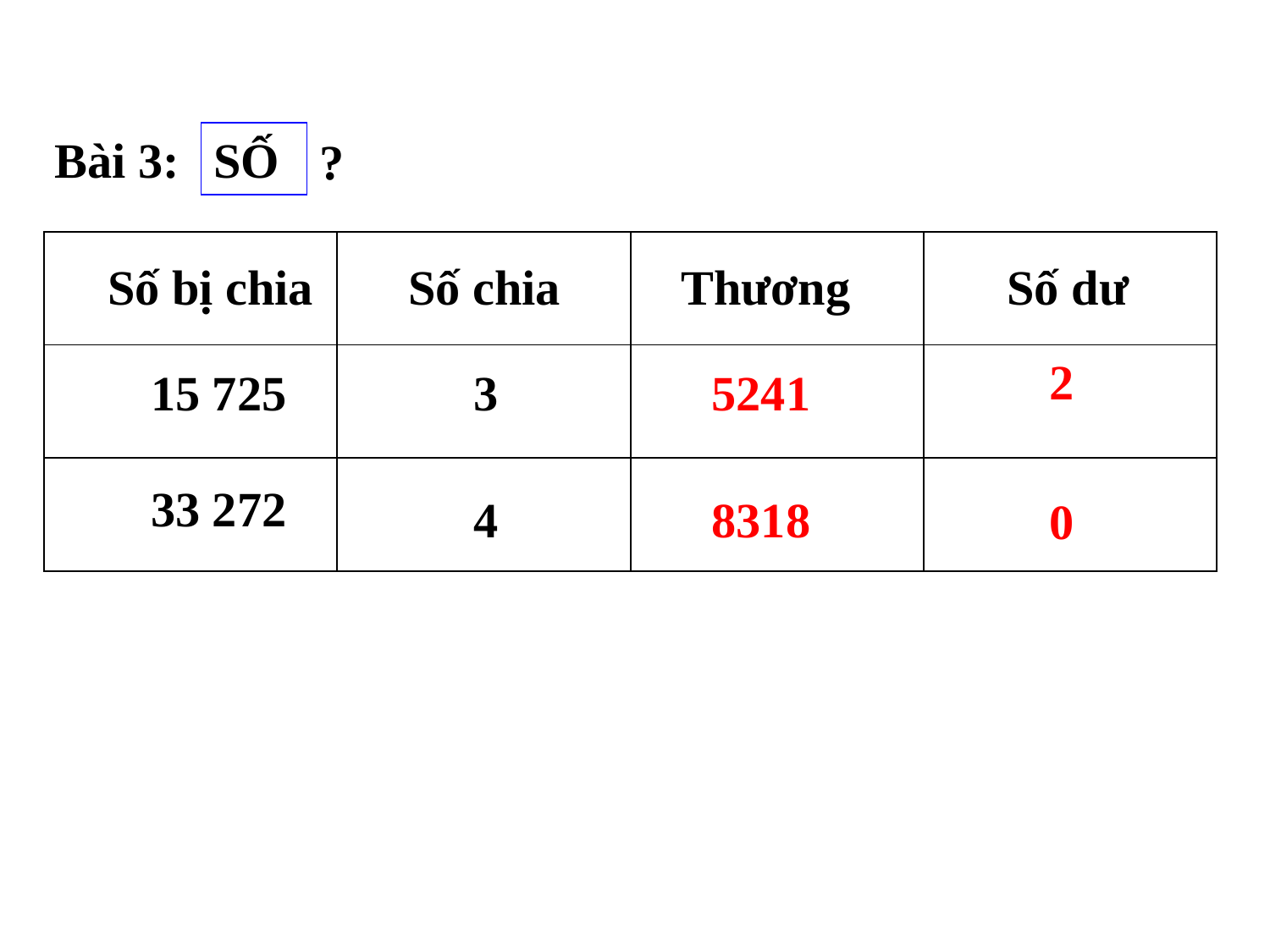

Bài 3:
SỐ
?
|  |  |  |  |
| --- | --- | --- | --- |
|  |  |  |  |
|  |  |  |  |
Thương
Số chia
Số bị chia
Số dư
2
15 725
3
5241
33 272
4
8318
0